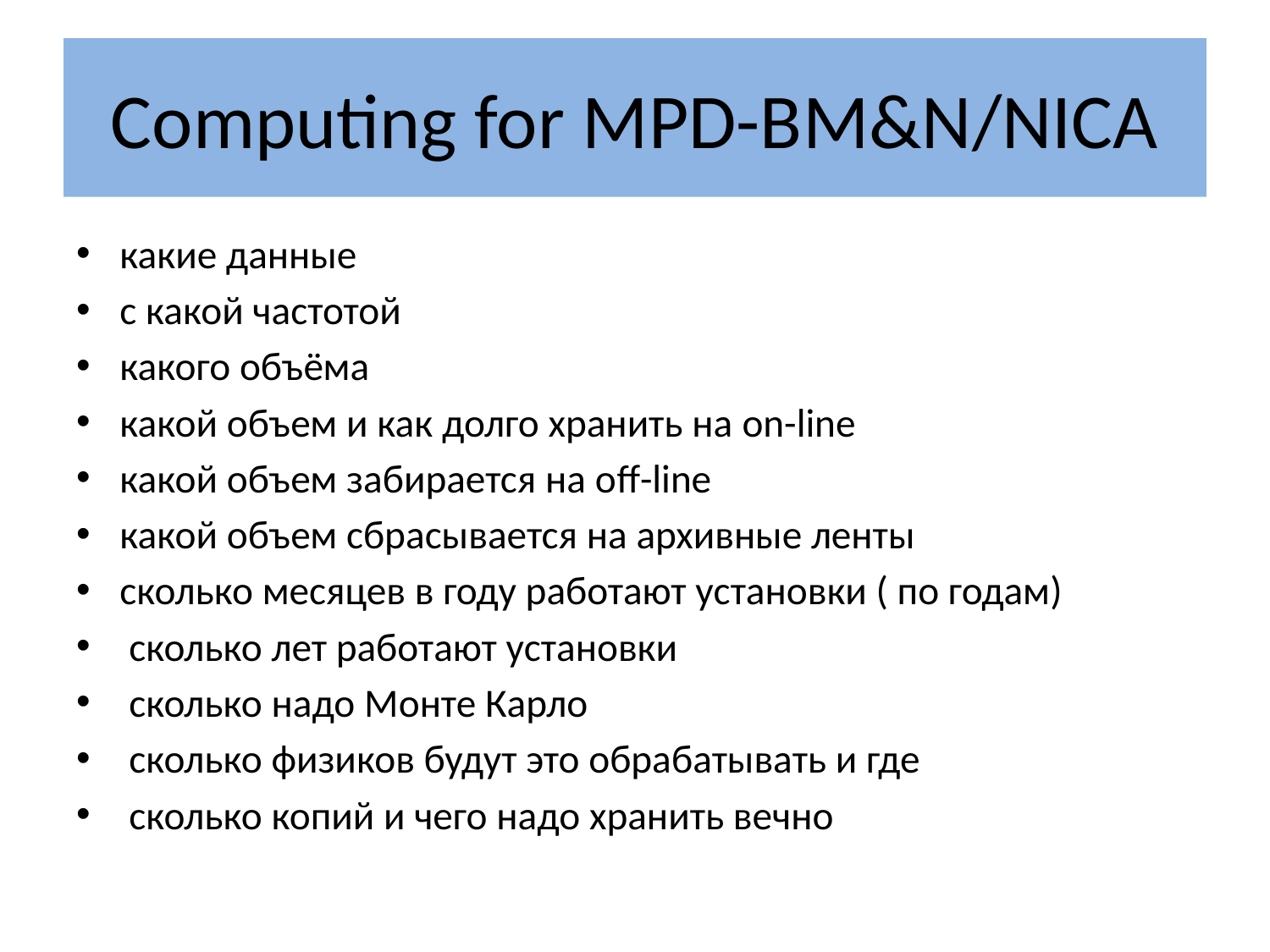

# Computing for MPD-BM&N/NICA
какие данные
с какой частотой
какого объёма
какой объем и как долго хранить на on-line
какой объем забирается на off-line
какой объем сбрасывается на архивные ленты
сколько месяцев в году работают установки ( по годам)
 сколько лет работают установки
 сколько надо Монте Карло
 сколько физиков будут это обрабатывать и где
 сколько копий и чего надо хранить вечно